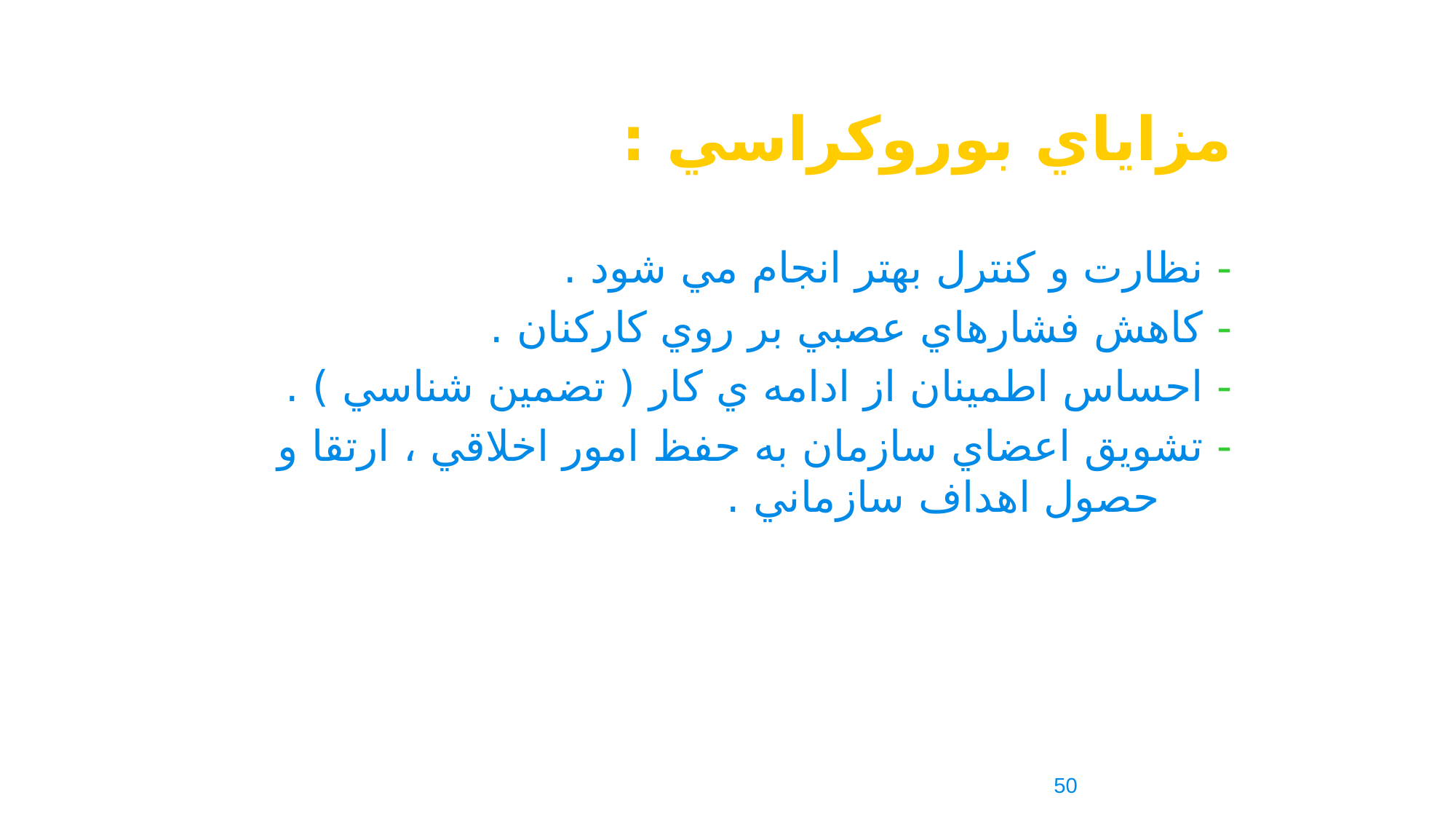

مزاياي بوروکراسي :

- نظارت و کنترل بهتر انجام مي شود .
- کاهش فشارهاي عصبي بر روي کارکنان .
- احساس اطمينان از ادامه ي کار ( تضمين شناسي ) .
- تشويق اعضاي سازمان به حفظ امور اخلاقي ، ارتقا و حصول اهداف سازماني .
50